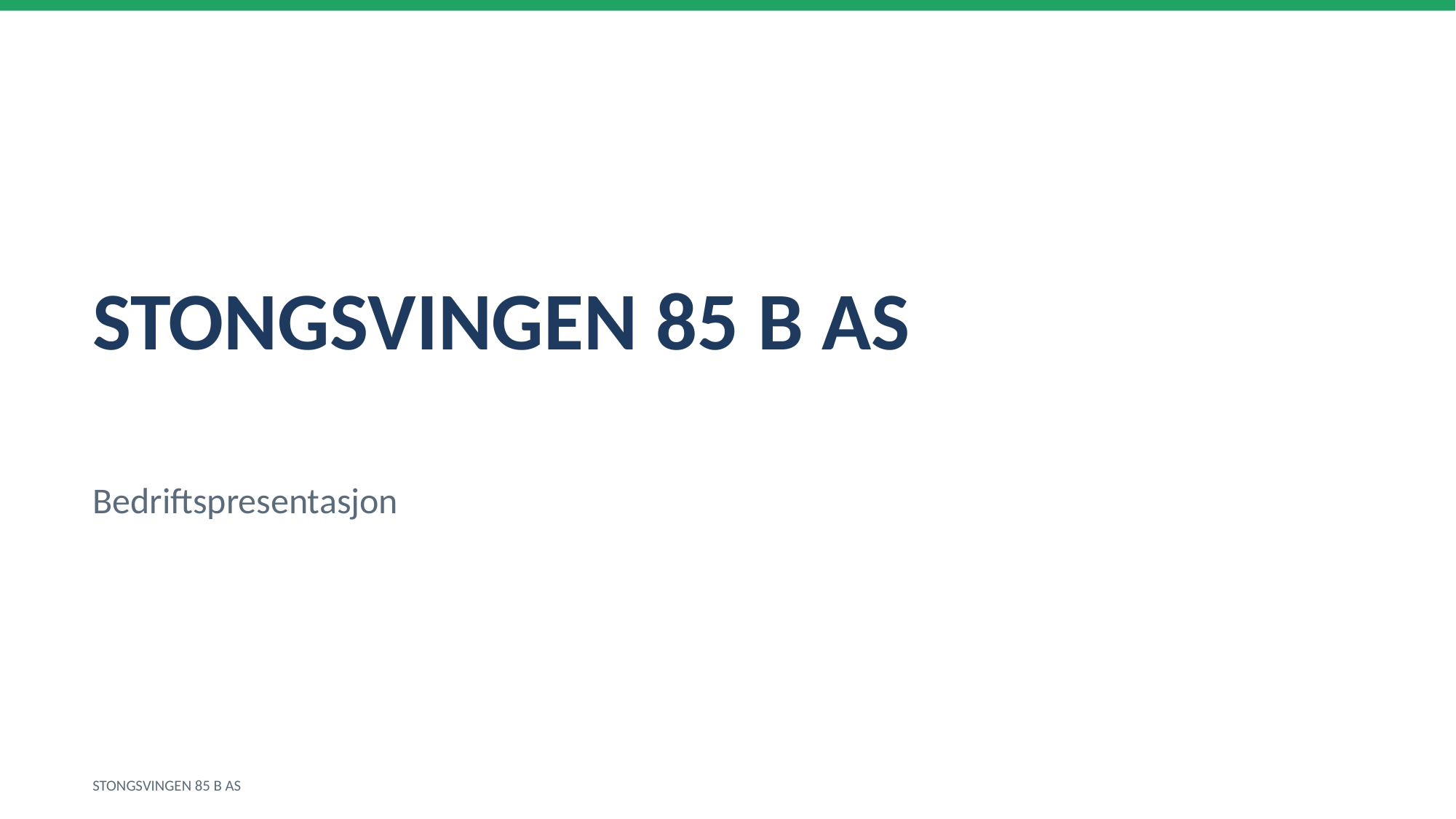

STONGSVINGEN 85 B AS
Bedriftspresentasjon
STONGSVINGEN 85 B AS